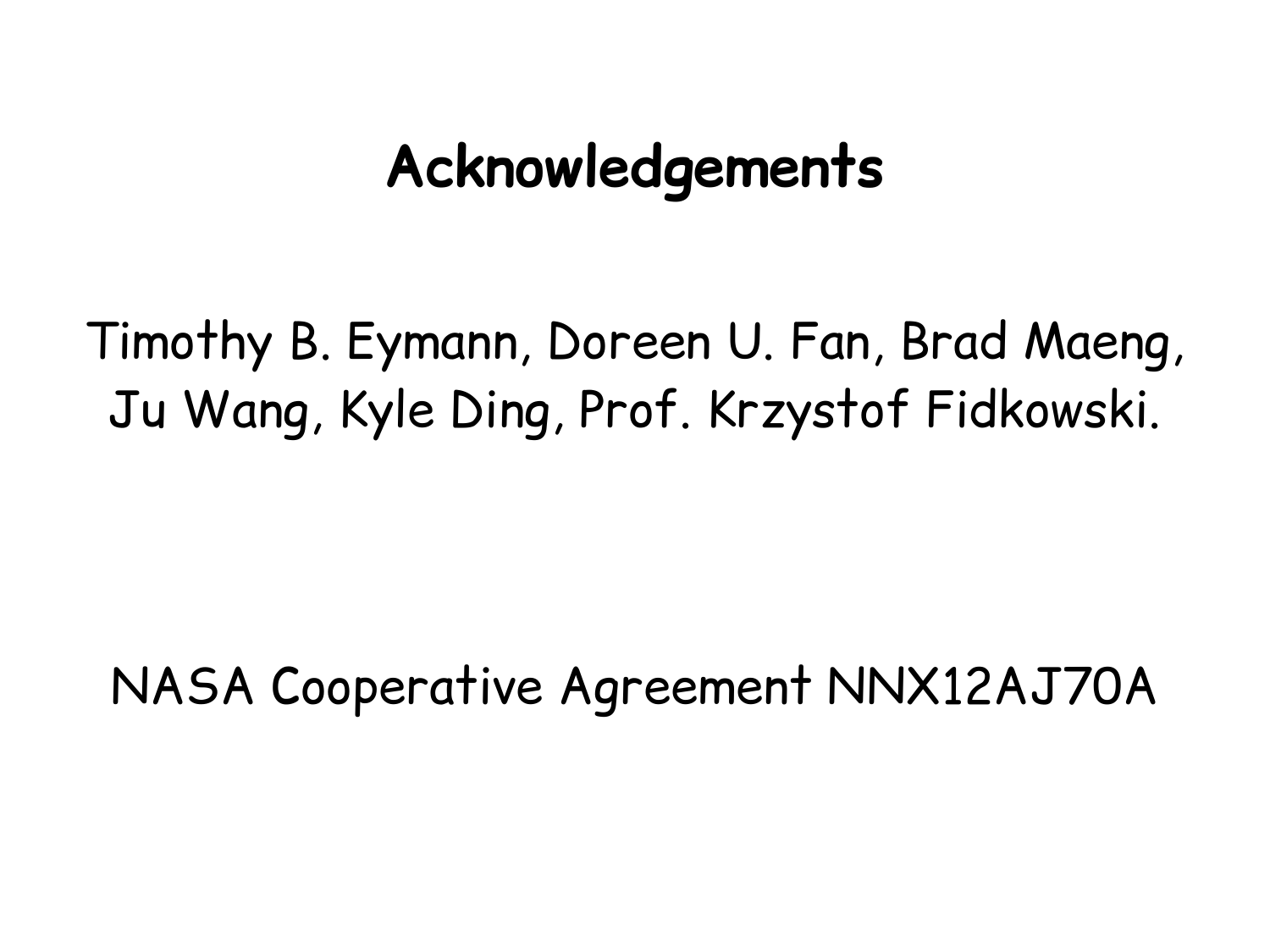

# Acknowledgements
Timothy B. Eymann, Doreen U. Fan, Brad Maeng,
Ju Wang, Kyle Ding, Prof. Krzystof Fidkowski.

NASA Cooperative Agreement NNX12AJ70A